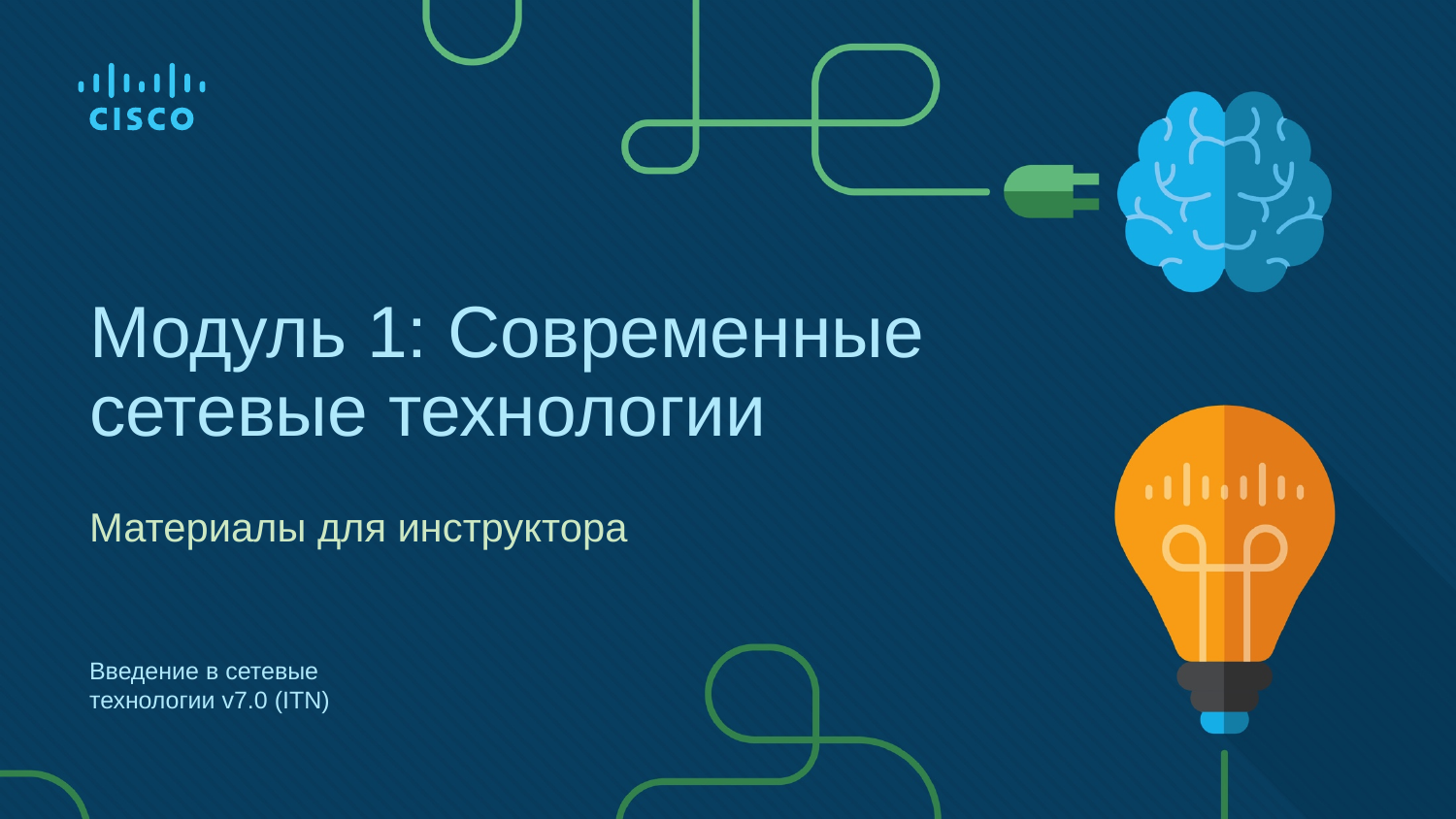

# Модуль 1: Современные сетевые технологии
Материалы для инструктора
Введение в сетевые технологии v7.0 (ITN)